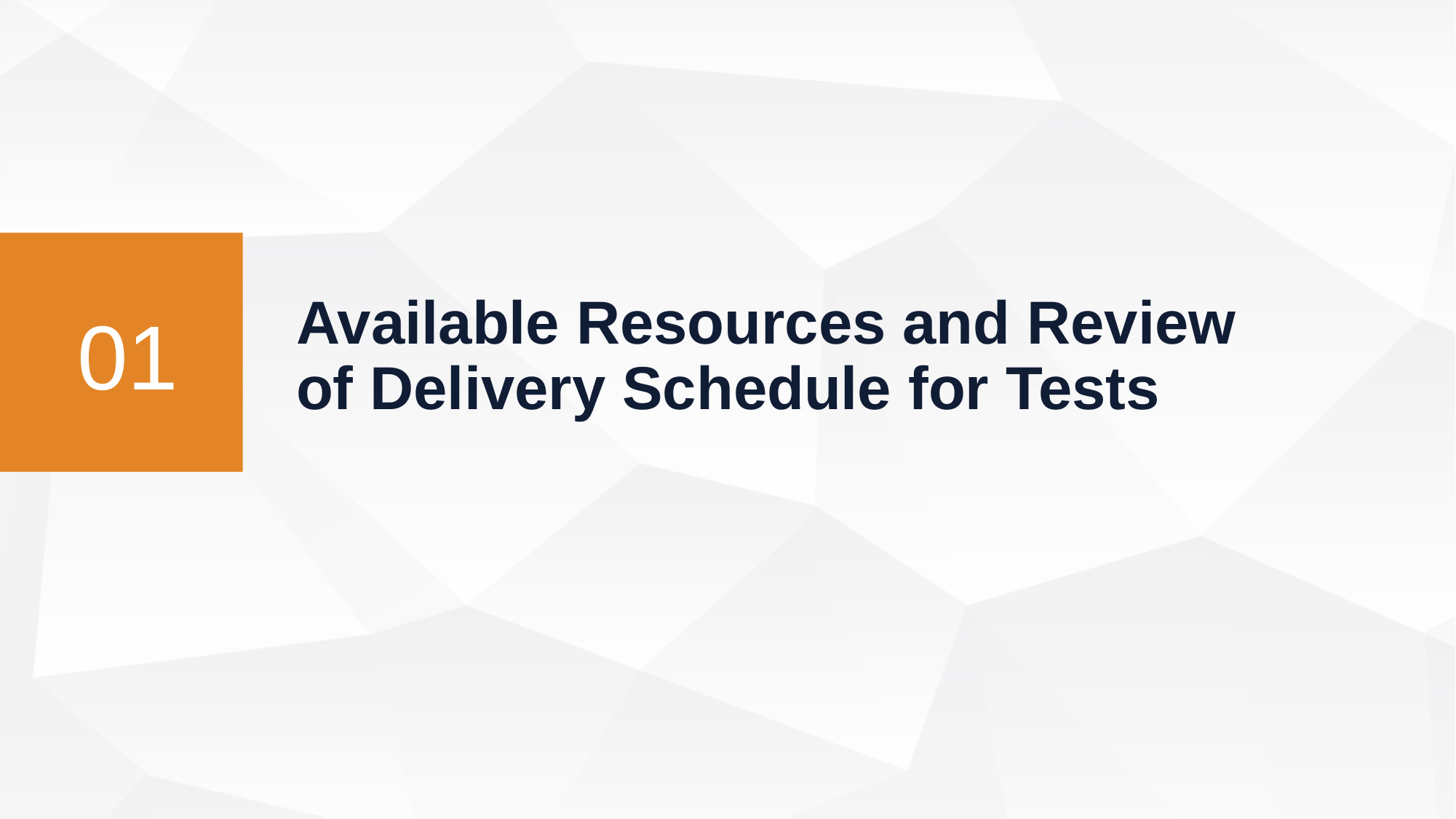

Available Resources and Review of Delivery Schedule for Tests
01